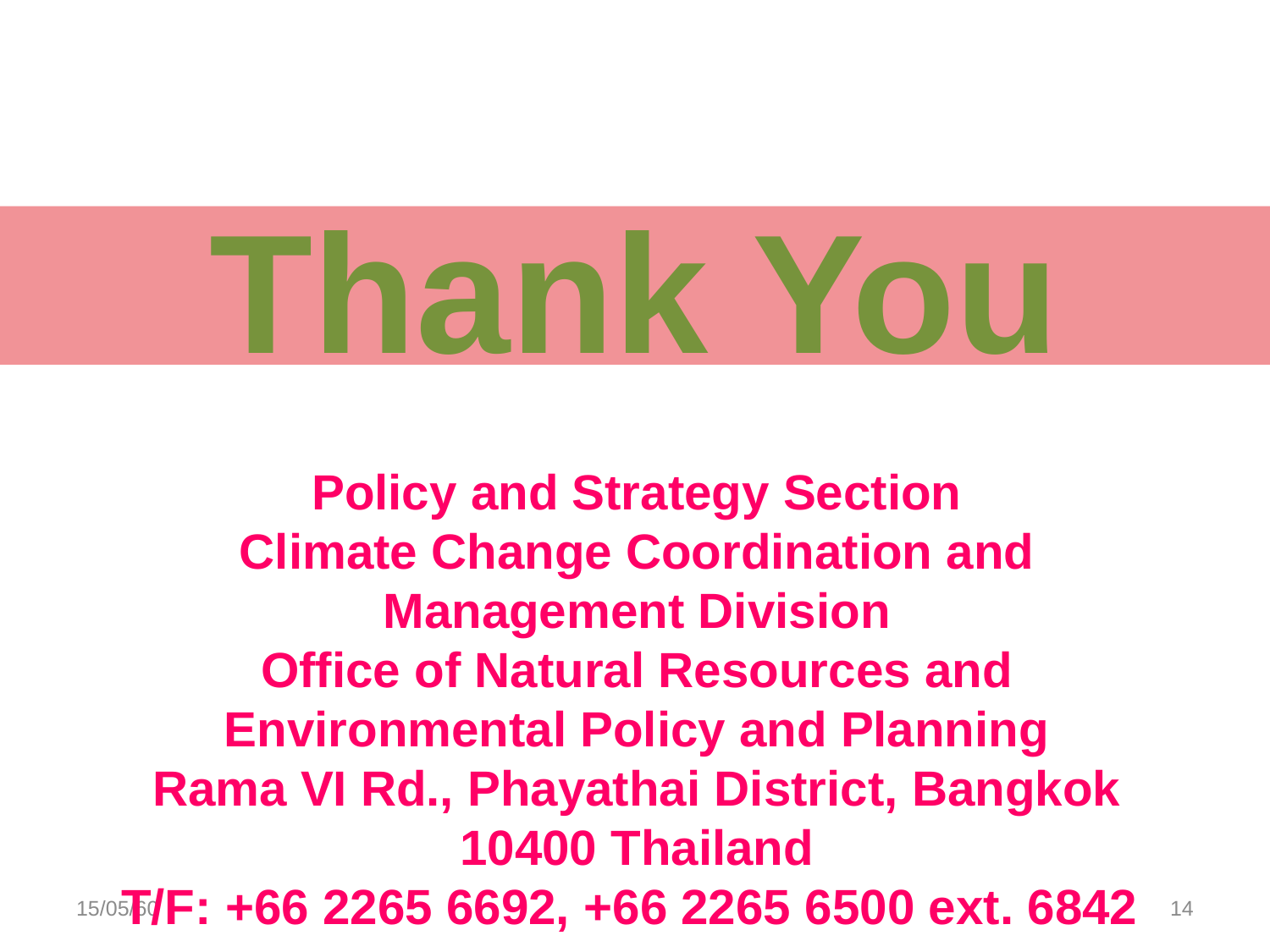

# Thank You
Policy and Strategy Section
Climate Change Coordination and Management Division
Office of Natural Resources and Environmental Policy and Planning
Rama VI Rd., Phayathai District, Bangkok 10400 Thailand
T/F: +66 2265 6692, +66 2265 6500 ext. 6842
climate.onep.go.th
15/05/60
14